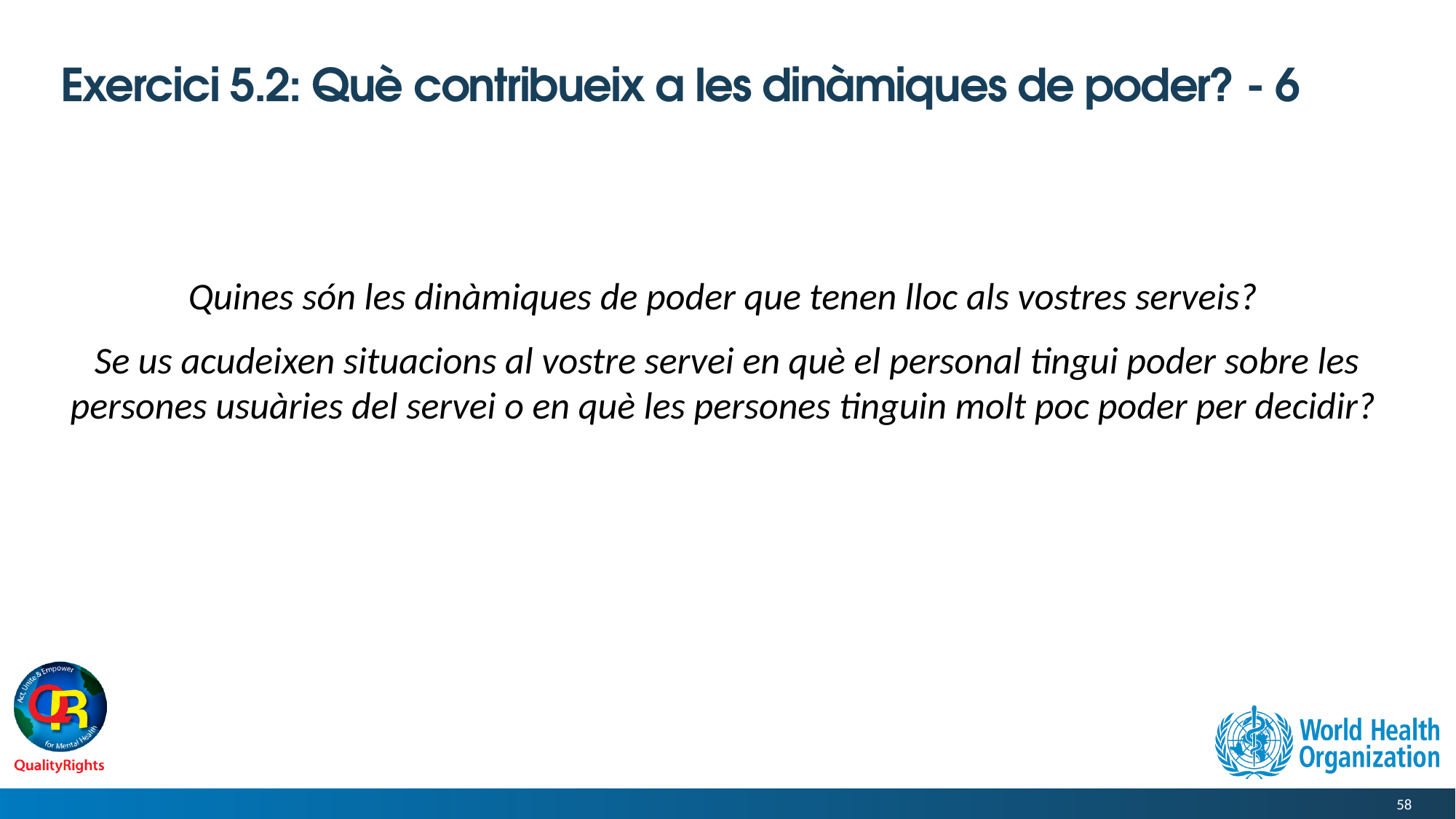

# Exercici 5.2: Què contribueix a les dinàmiques de poder? - 6

Quines són les dinàmiques de poder que tenen lloc als vostres serveis?
Se us acudeixen situacions al vostre servei en què el personal tingui poder sobre les persones usuàries del servei o en què les persones tinguin molt poc poder per decidir?